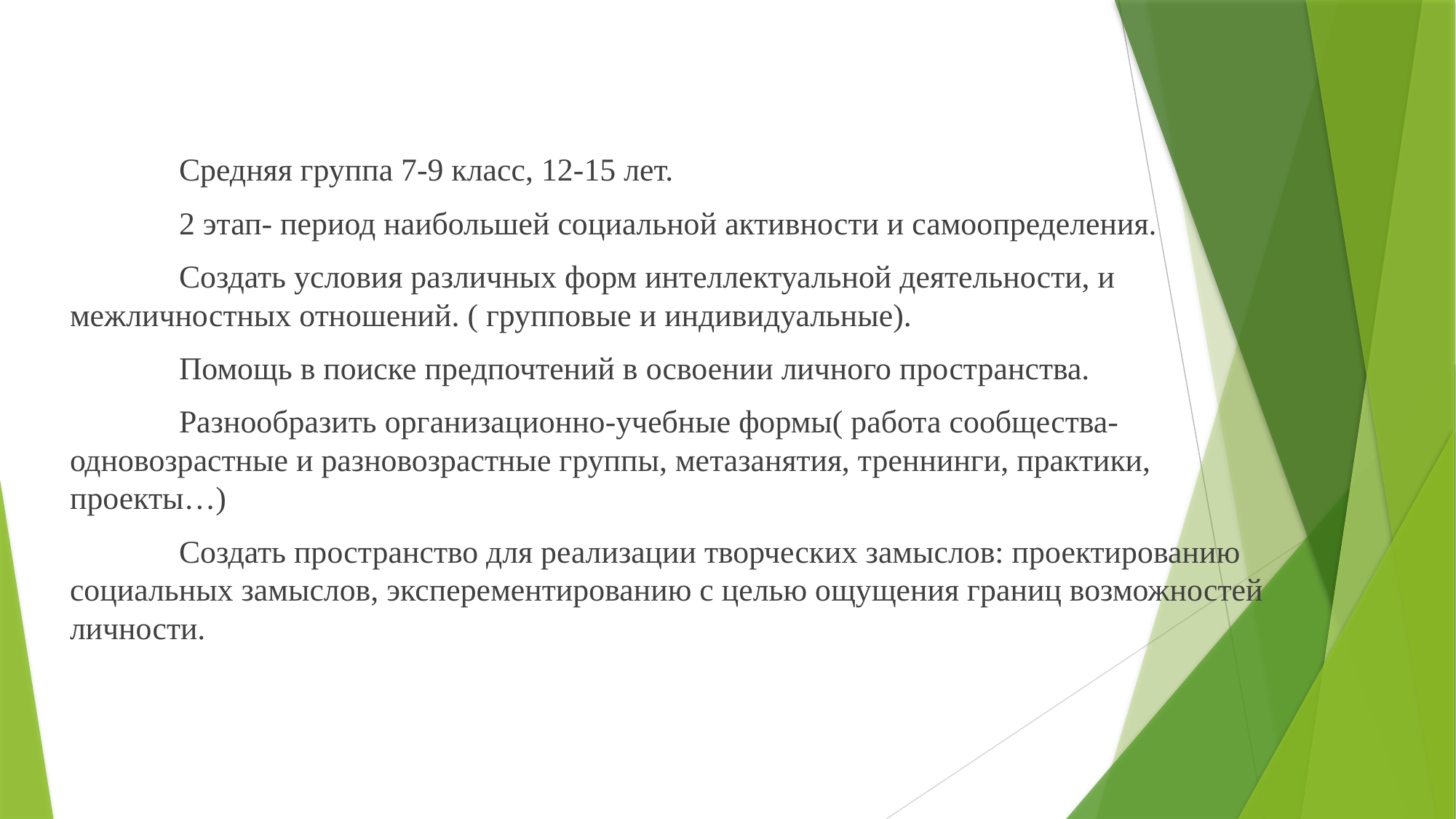

Средняя группа 7-9 класс, 12-15 лет.
	2 этап- период наибольшей социальной активности и самоопределения.
	Создать условия различных форм интеллектуальной деятельности, и межличностных отношений. ( групповые и индивидуальные).
	Помощь в поиске предпочтений в освоении личного пространства.
	Разнообразить организационно-учебные формы( работа сообщества- одновозрастные и разновозрастные группы, метазанятия, треннинги, практики, проекты…)
	Создать пространство для реализации творческих замыслов: проектированию  социальных замыслов, эксперементированию с целью ощущения границ возможностей личности.